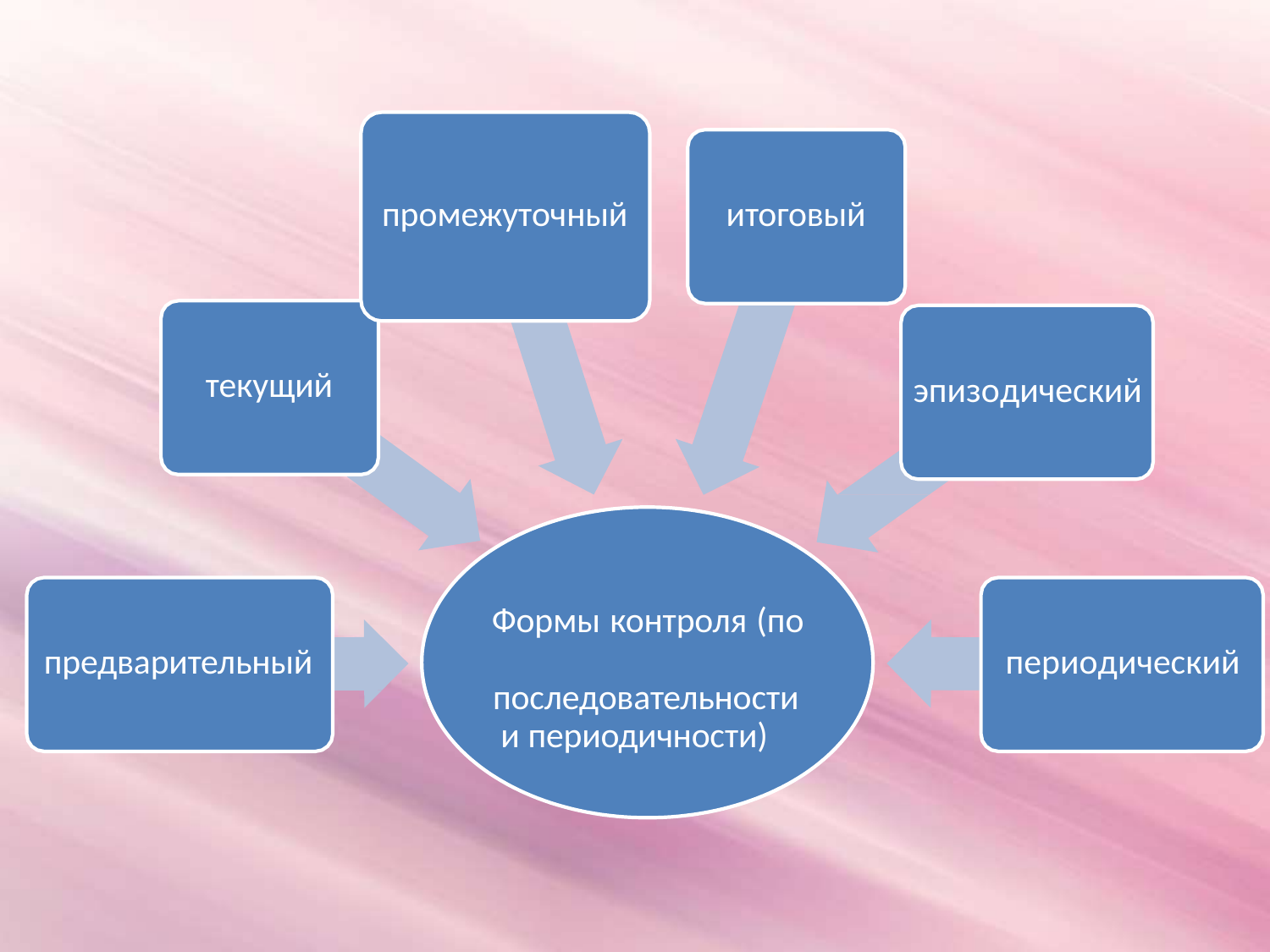

промежуточный
# итоговый

текущий
эпизодический

Формы контроля (по  последовательности  и периодичности)

предварительный
периодический